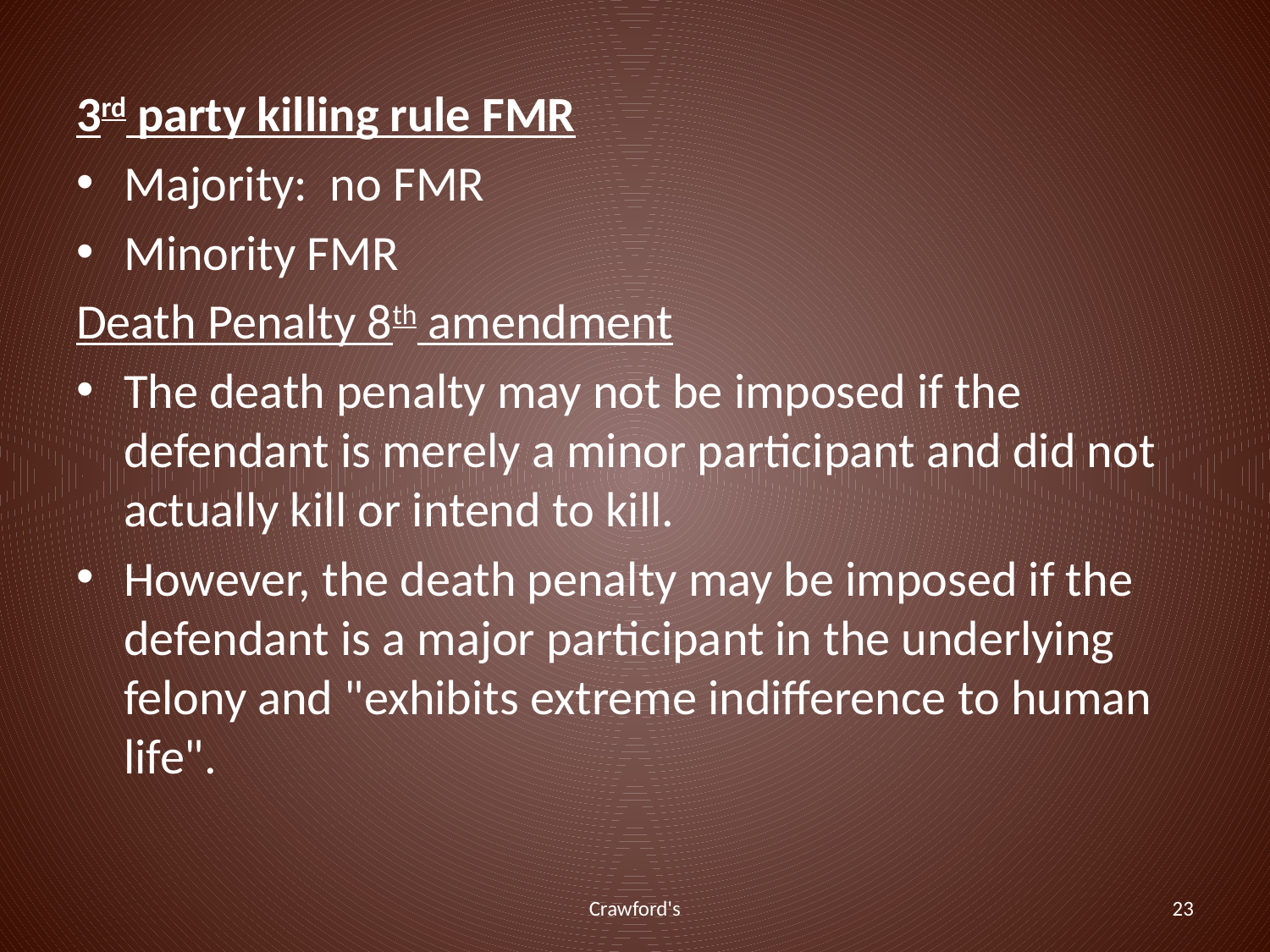

#
3rd party killing rule FMR
Majority:  no FMR
Minority FMR
Death Penalty 8th amendment
The death penalty may not be imposed if the defendant is merely a minor participant and did not actually kill or intend to kill.
However, the death penalty may be imposed if the defendant is a major participant in the underlying felony and "exhibits extreme indifference to human life".

Crawford's
23